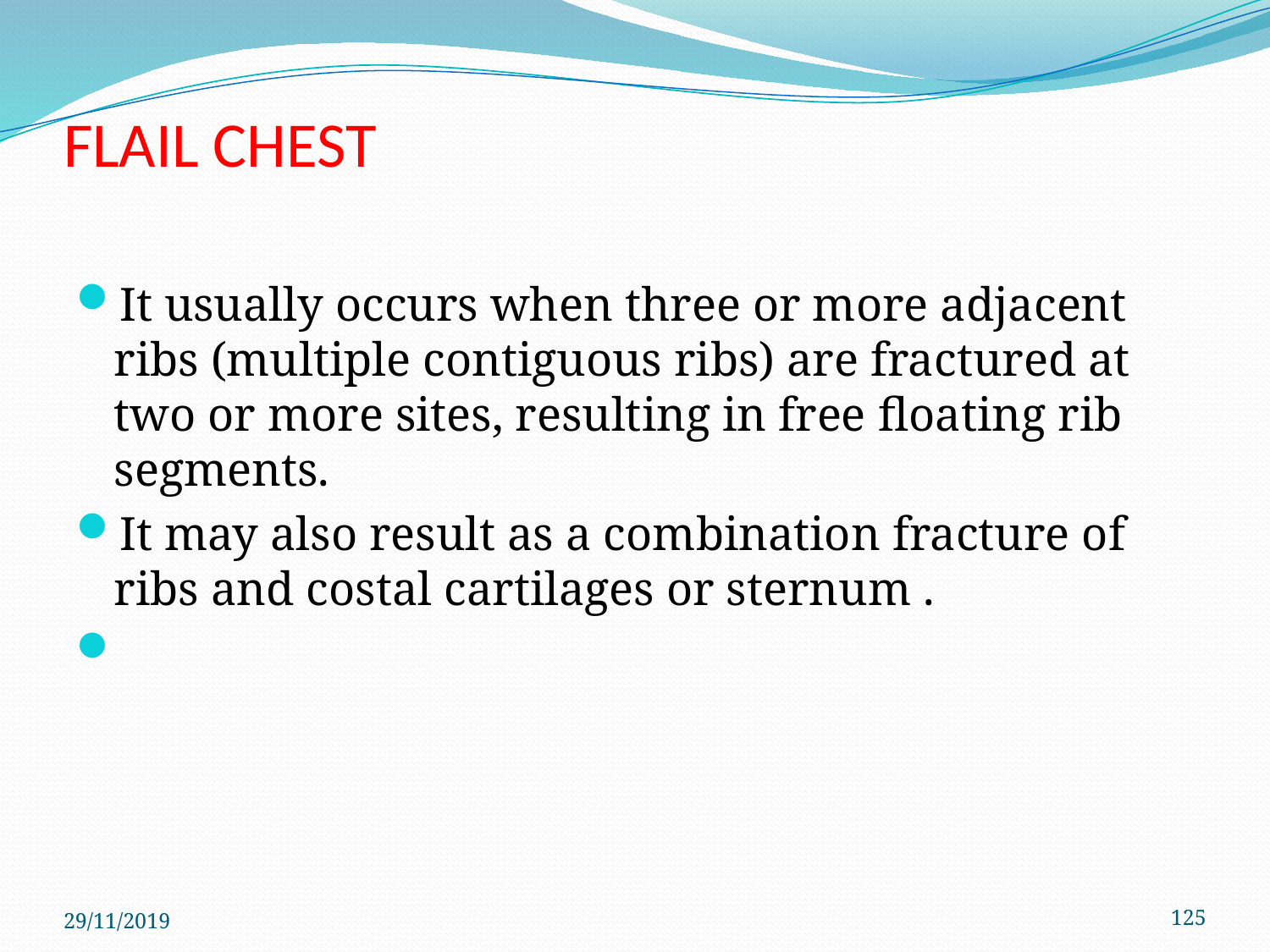

# FLAIL CHEST
It usually occurs when three or more adjacent ribs (multiple contiguous ribs) are fractured at two or more sites, resulting in free ﬂoating rib segments.
It may also result as a combination fracture of ribs and costal cartilages or sternum .

29/11/2019
125